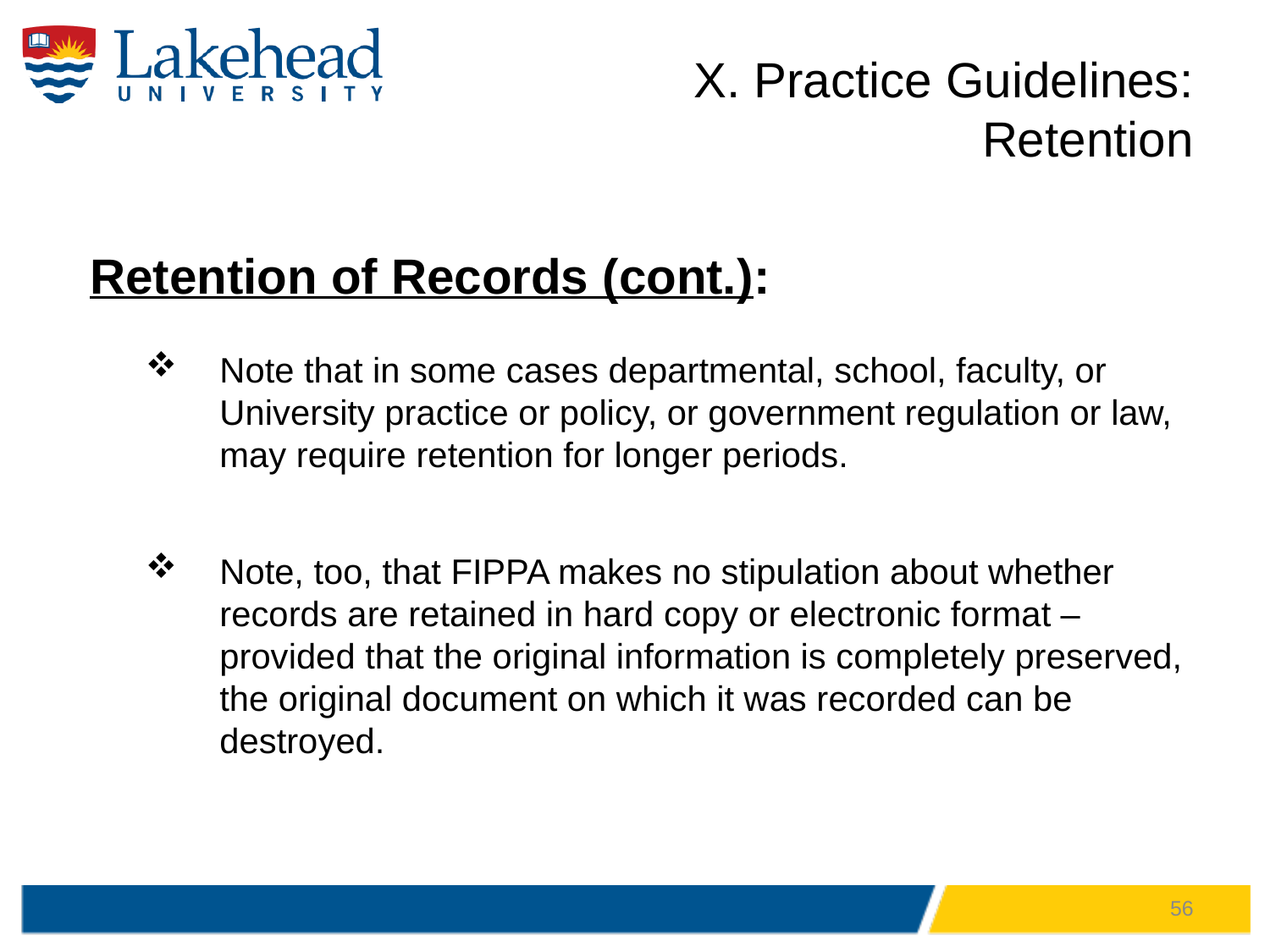

# X. Practice Guidelines: Retention
Retention of Records (cont.):

Note that in some cases departmental, school, faculty, or University practice or policy, or government regulation or law, may require retention for longer periods.

Note, too, that FIPPA makes no stipulation about whether records are retained in hard copy or electronic format – provided that the original information is completely preserved, the original document on which it was recorded can be destroyed.

56